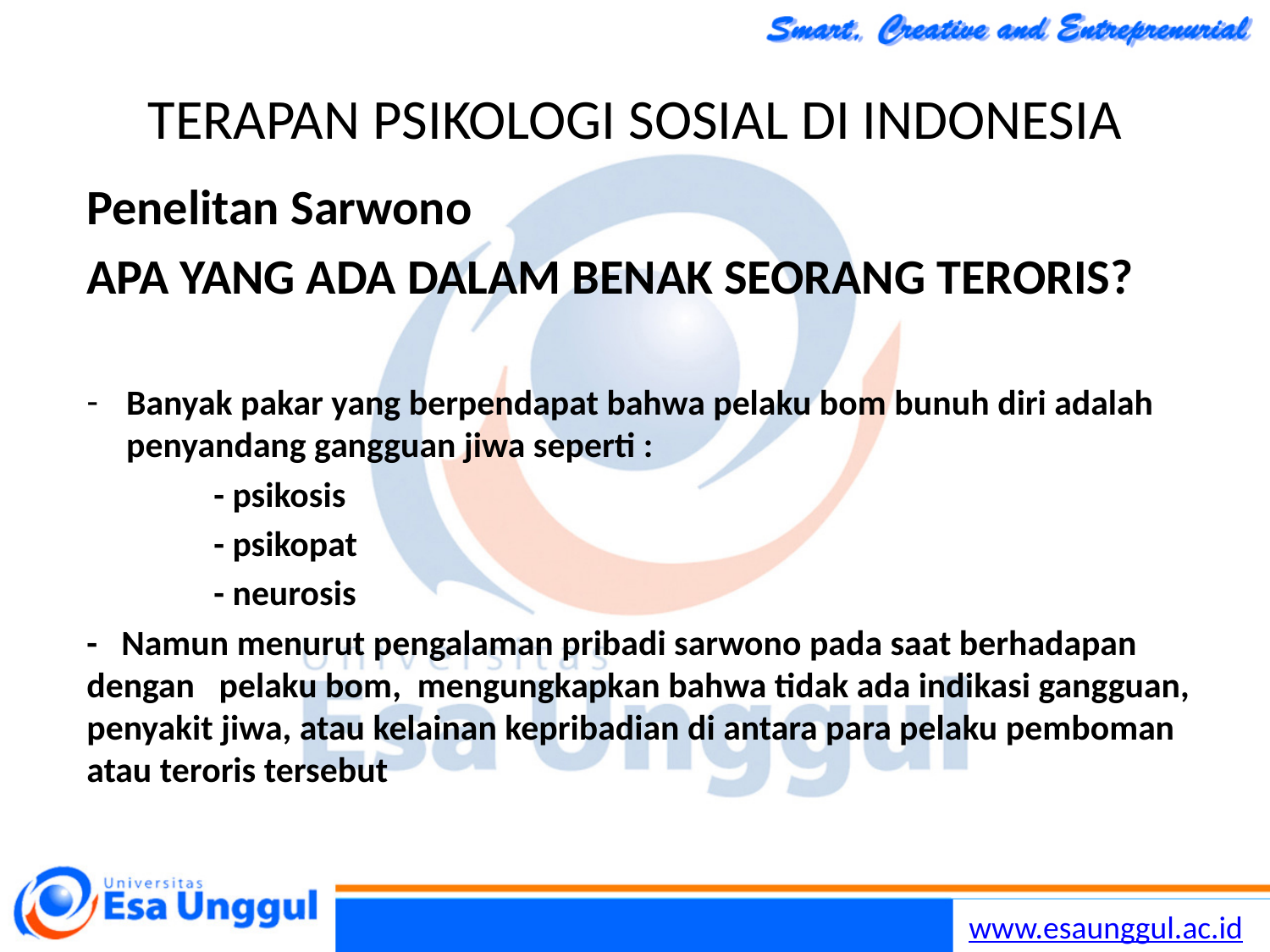

# TERAPAN PSIKOLOGI SOSIAL DI INDONESIA
Penelitan Sarwono
APA YANG ADA DALAM BENAK SEORANG TERORIS?

Banyak pakar yang berpendapat bahwa pelaku bom bunuh diri adalah penyandang gangguan jiwa seperti :
	- psikosis
	- psikopat
	- neurosis
-   Namun menurut pengalaman pribadi sarwono pada saat berhadapan dengan   pelaku bom,  mengungkapkan bahwa tidak ada indikasi gangguan, penyakit jiwa, atau kelainan kepribadian di antara para pelaku pemboman atau teroris tersebut.